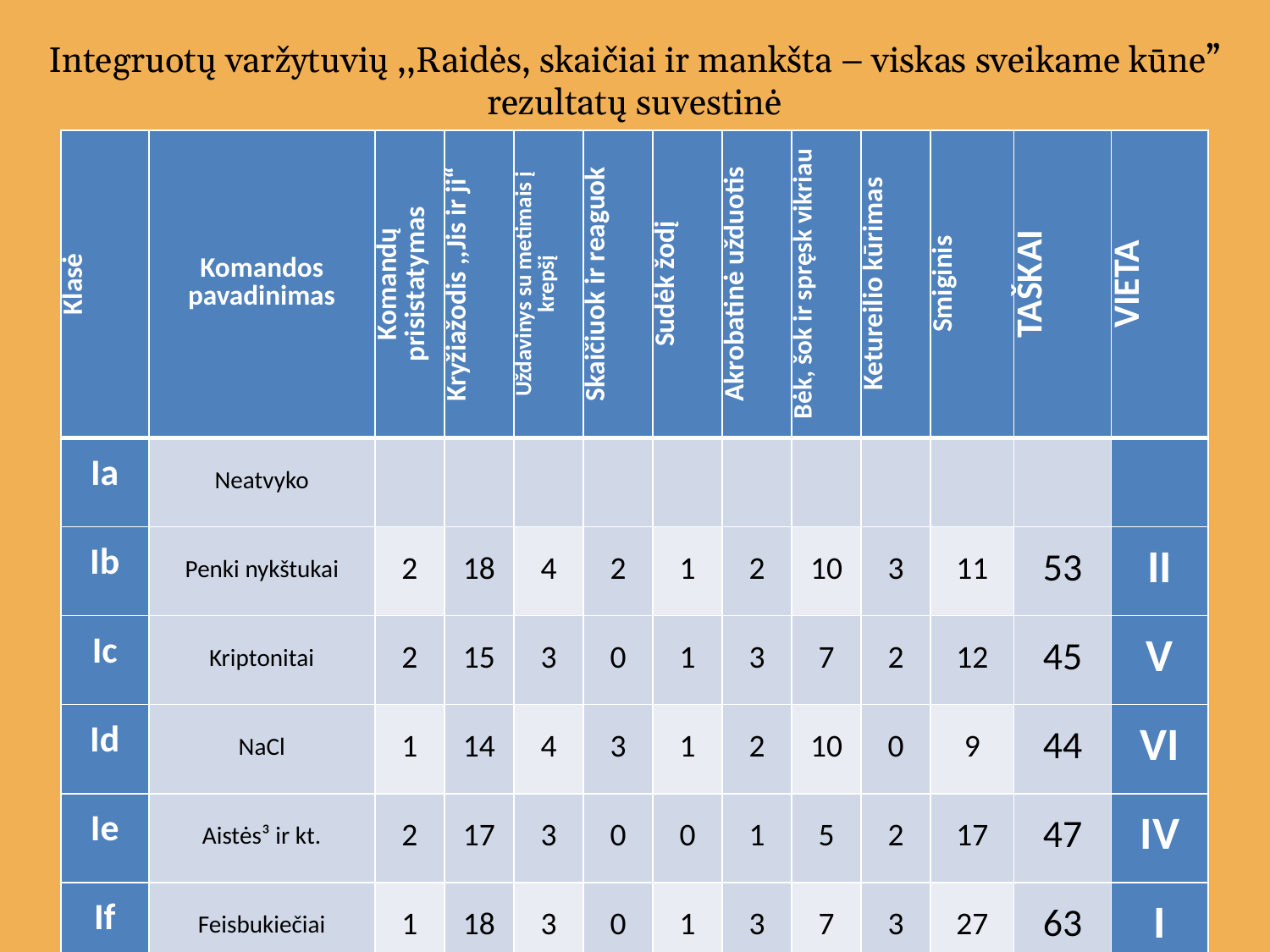

# Integruotų varžytuvių ,,Raidės, skaičiai ir mankšta – viskas sveikame kūne” rezultatų suvestinė
| Klasė | Komandos pavadinimas | Komandų prisistatymas | Kryžiažodis ,,Jis ir ji“ | Uždavinys su metimais į krepšį | Skaičiuok ir reaguok | Sudėk žodį | Akrobatinė užduotis | Bėk, šok ir spręsk vikriau | Ketureilio kūrimas | Smiginis | TAŠKAI | VIETA |
| --- | --- | --- | --- | --- | --- | --- | --- | --- | --- | --- | --- | --- |
| Ia | Neatvyko |  |  |  |  |  |  |  |  |  |  |  |
| Ib | Penki nykštukai | 2 | 18 | 4 | 2 | 1 | 2 | 10 | 3 | 11 | 53 | II |
| Ic | Kriptonitai | 2 | 15 | 3 | 0 | 1 | 3 | 7 | 2 | 12 | 45 | V |
| Id | NaCl | 1 | 14 | 4 | 3 | 1 | 2 | 10 | 0 | 9 | 44 | VI |
| Ie | Aistės³ ir kt. | 2 | 17 | 3 | 0 | 0 | 1 | 5 | 2 | 17 | 47 | IV |
| If | Feisbukiečiai | 1 | 18 | 3 | 0 | 1 | 3 | 7 | 3 | 27 | 63 | I |
| Ig | Draugystė | 1 | 17 | 4 | 1 | 1 | 1 | 6 | 2 | 19 | 52 | III |